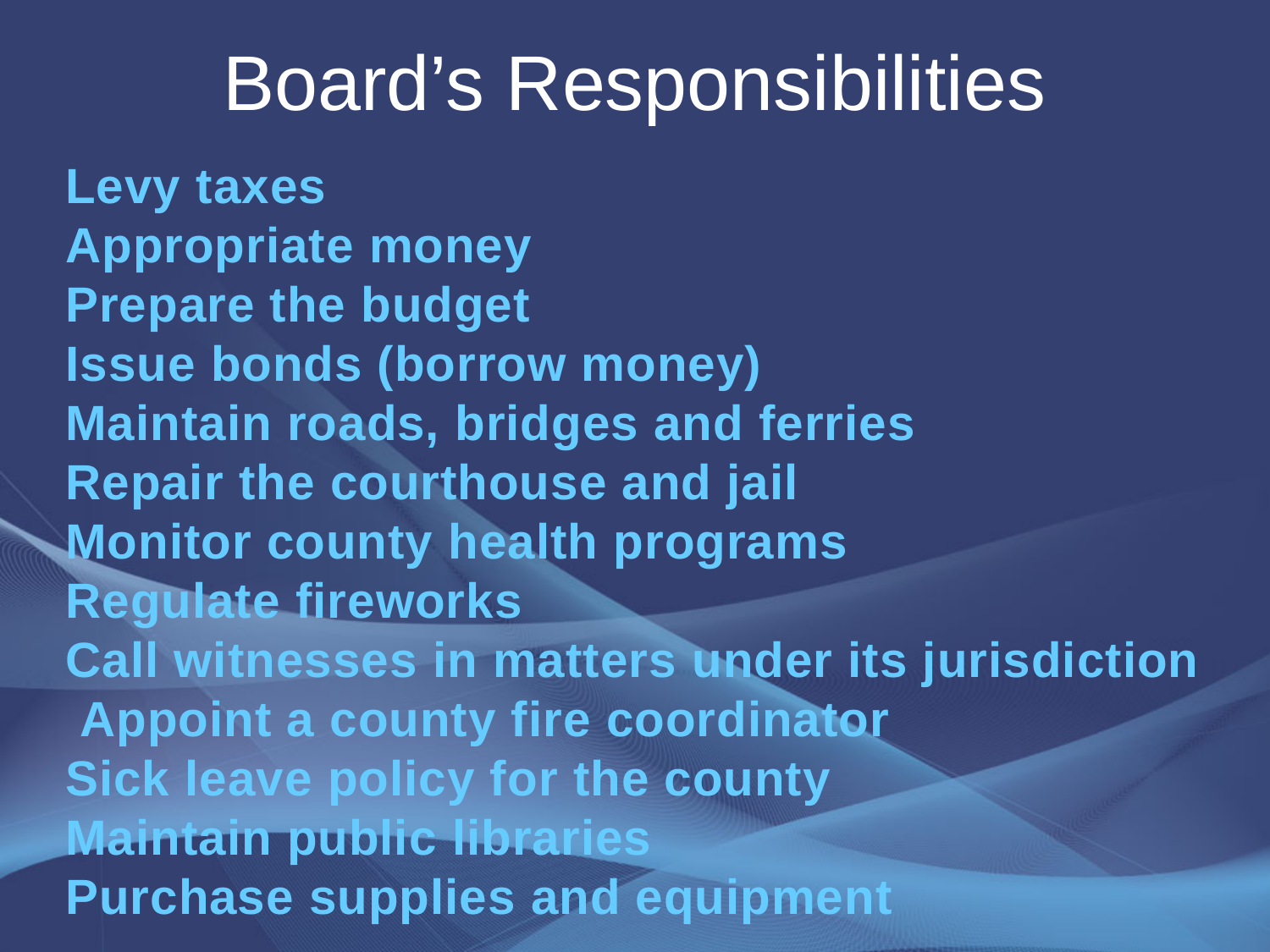

# Board’s Responsibilities
Levy taxes
Appropriate money
Prepare the budget
Issue bonds (borrow money)
Maintain roads, bridges and ferries
Repair the courthouse and jail
Monitor county health programs
Regulate fireworks
Call witnesses in matters under its jurisdiction
 Appoint a county fire coordinator
Sick leave policy for the county
Maintain public libraries
Purchase supplies and equipment